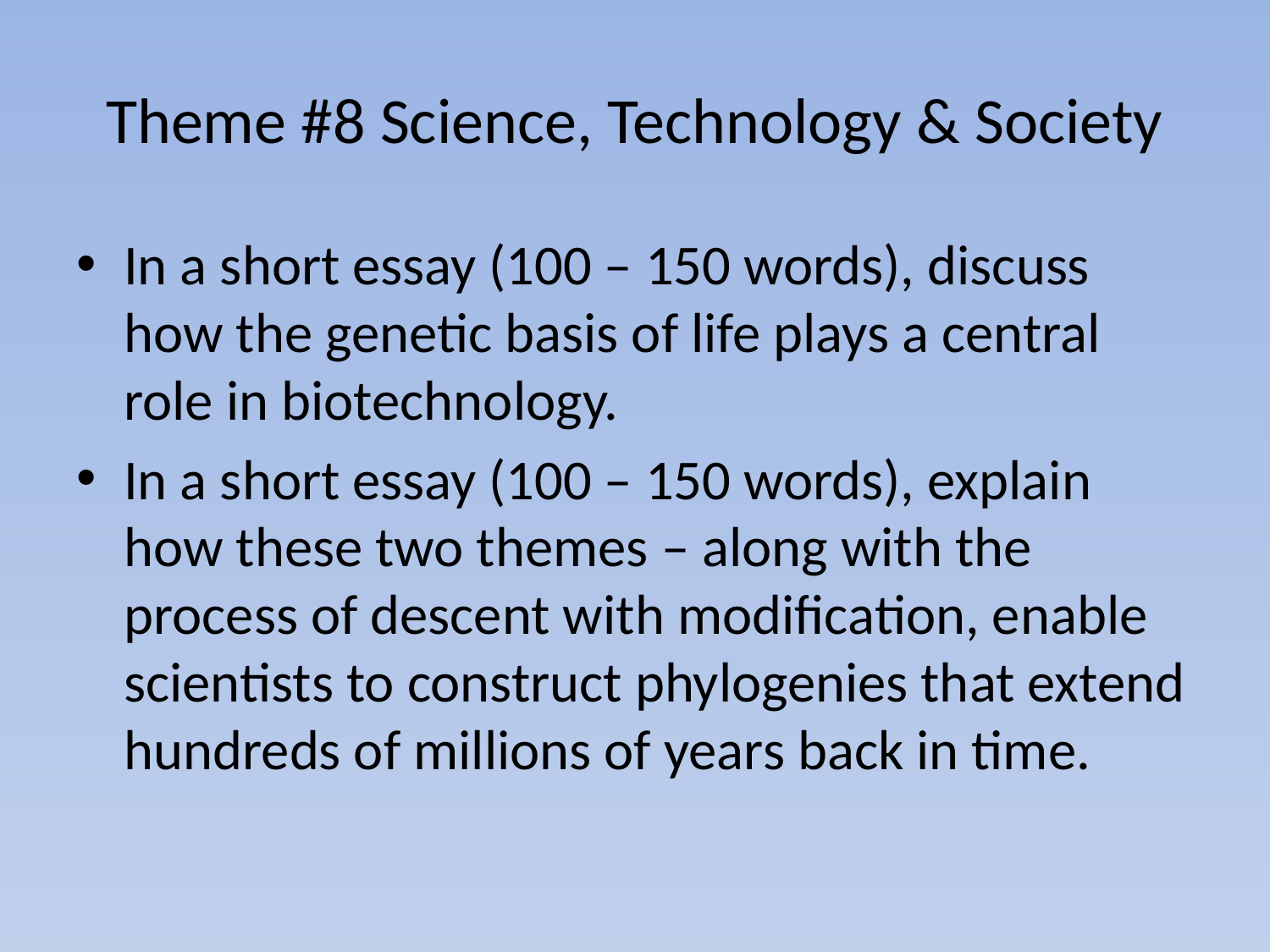

# Theme #8 Science, Technology & Society
In a short essay (100 – 150 words), discuss how the genetic basis of life plays a central role in biotechnology.
In a short essay (100 – 150 words), explain how these two themes – along with the process of descent with modification, enable scientists to construct phylogenies that extend hundreds of millions of years back in time.